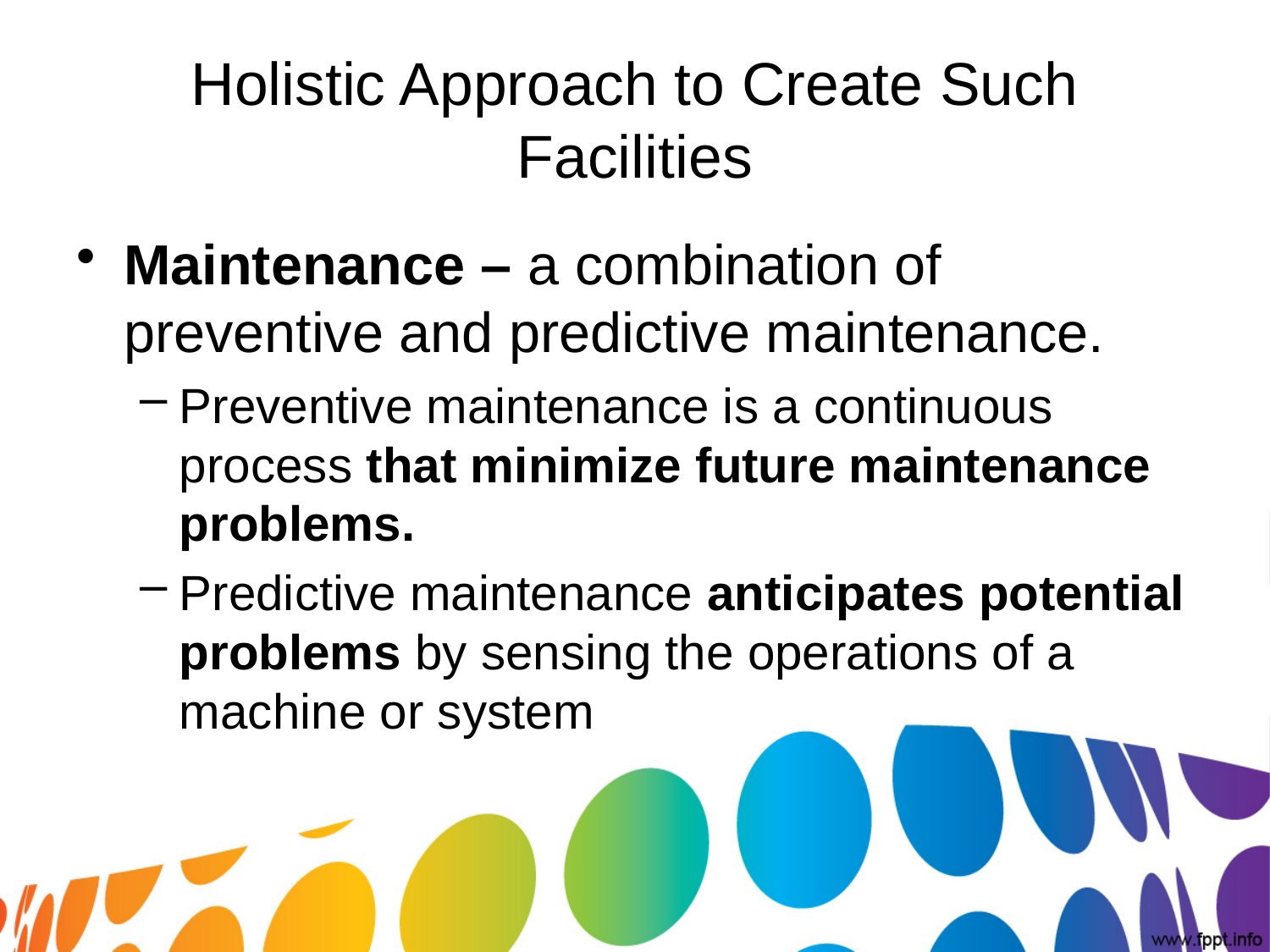

# Holistic Approach to Create Such Facilities
Maintenance – a combination of preventive and predictive maintenance.
Preventive maintenance is a continuous process that minimize future maintenance problems.
Predictive maintenance anticipates potential problems by sensing the operations of a machine or system